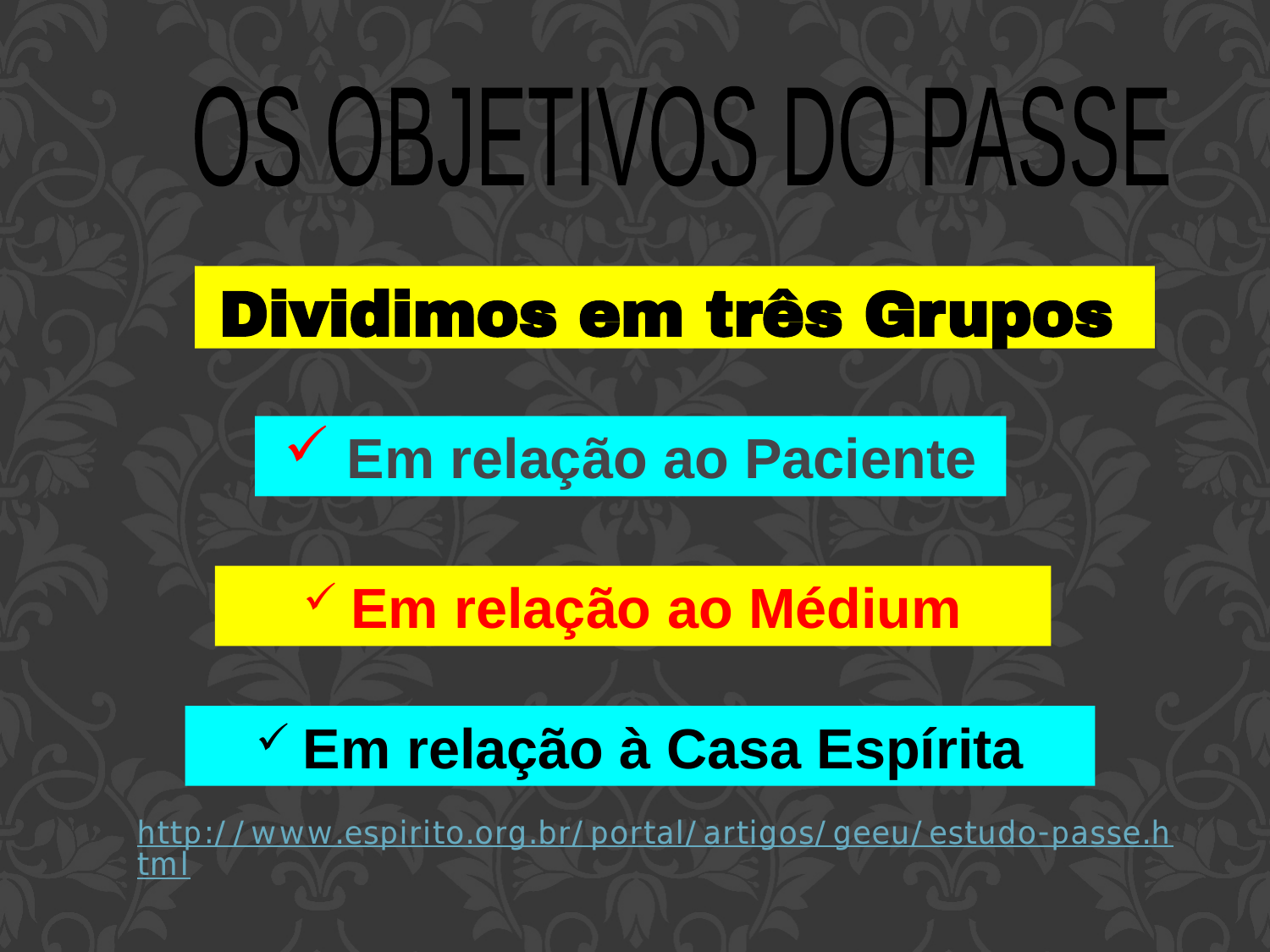

OS OBJETIVOS DO PASSE
Dividimos em três Grupos
 Em relação ao Paciente
 Em relação ao Médium
 Em relação à Casa Espírita
http://www.espirito.org.br/portal/artigos/geeu/estudo-passe.html